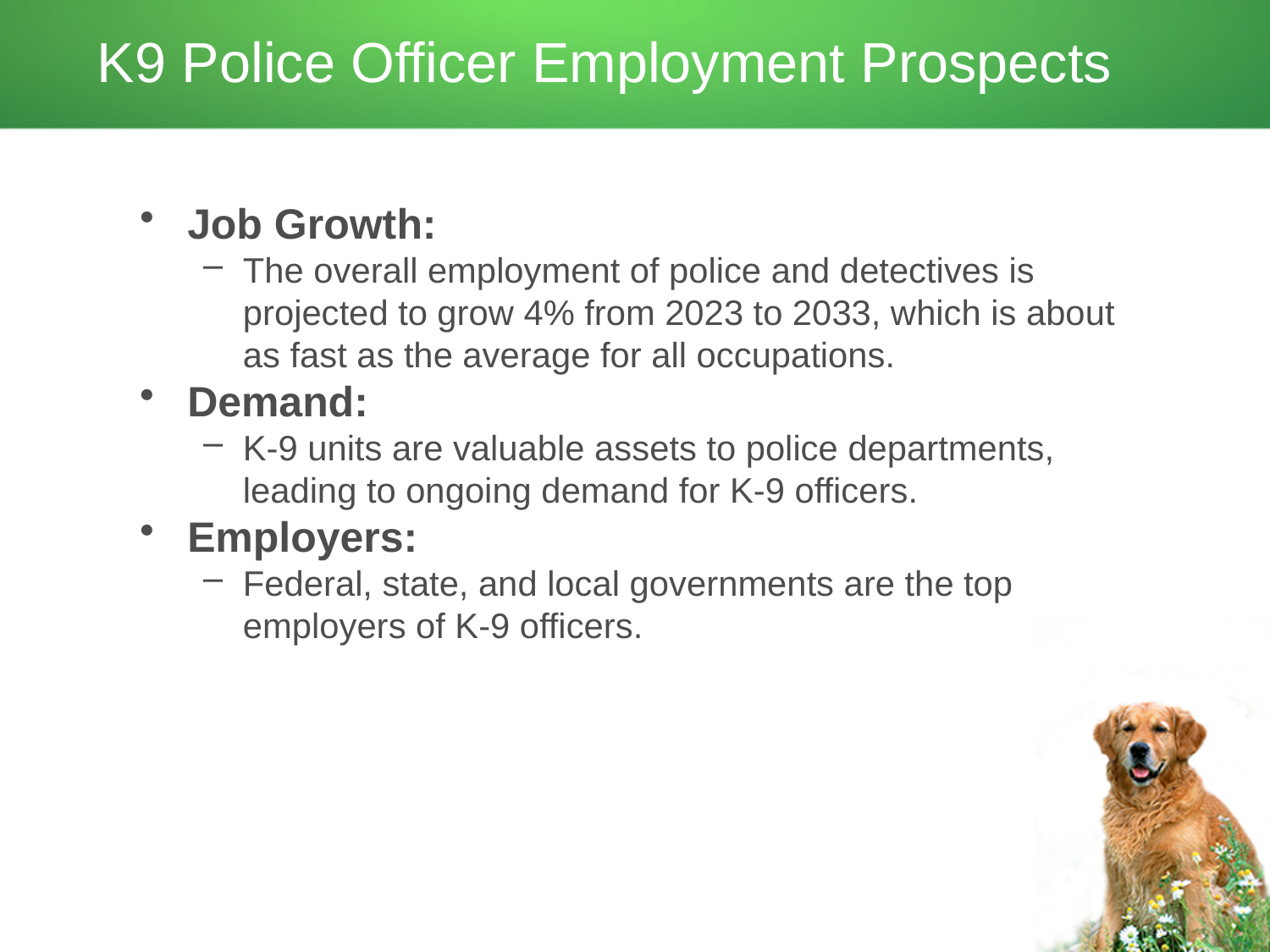

# K9 Police Officer Employment Prospects
Job Growth:
The overall employment of police and detectives is projected to grow 4% from 2023 to 2033, which is about as fast as the average for all occupations.
Demand:
K-9 units are valuable assets to police departments, leading to ongoing demand for K-9 officers.
Employers:
Federal, state, and local governments are the top employers of K-9 officers.